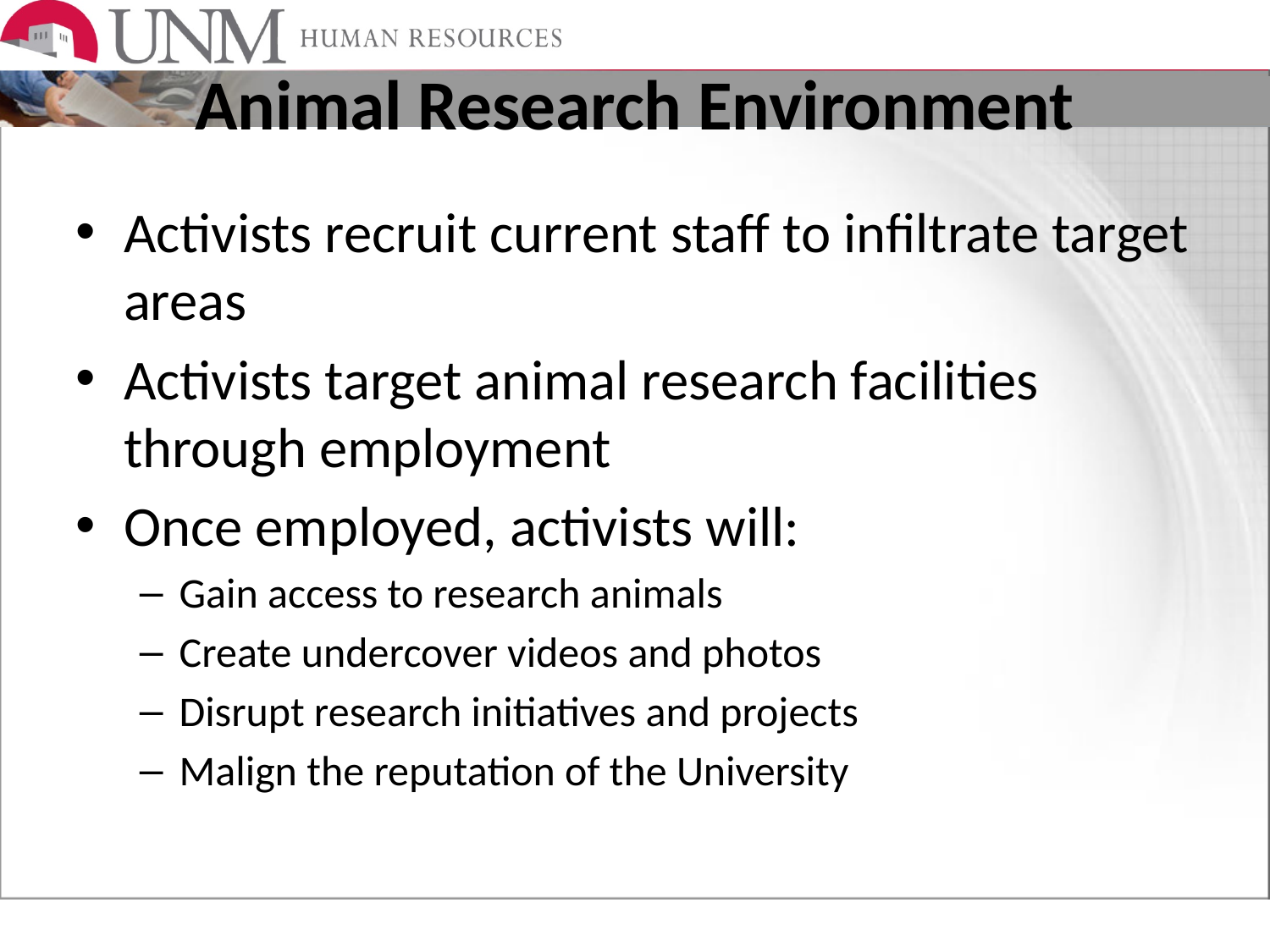

# Animal Research Environment
Activists recruit current staff to infiltrate target areas
Activists target animal research facilities through employment
Once employed, activists will:
Gain access to research animals
Create undercover videos and photos
Disrupt research initiatives and projects
Malign the reputation of the University